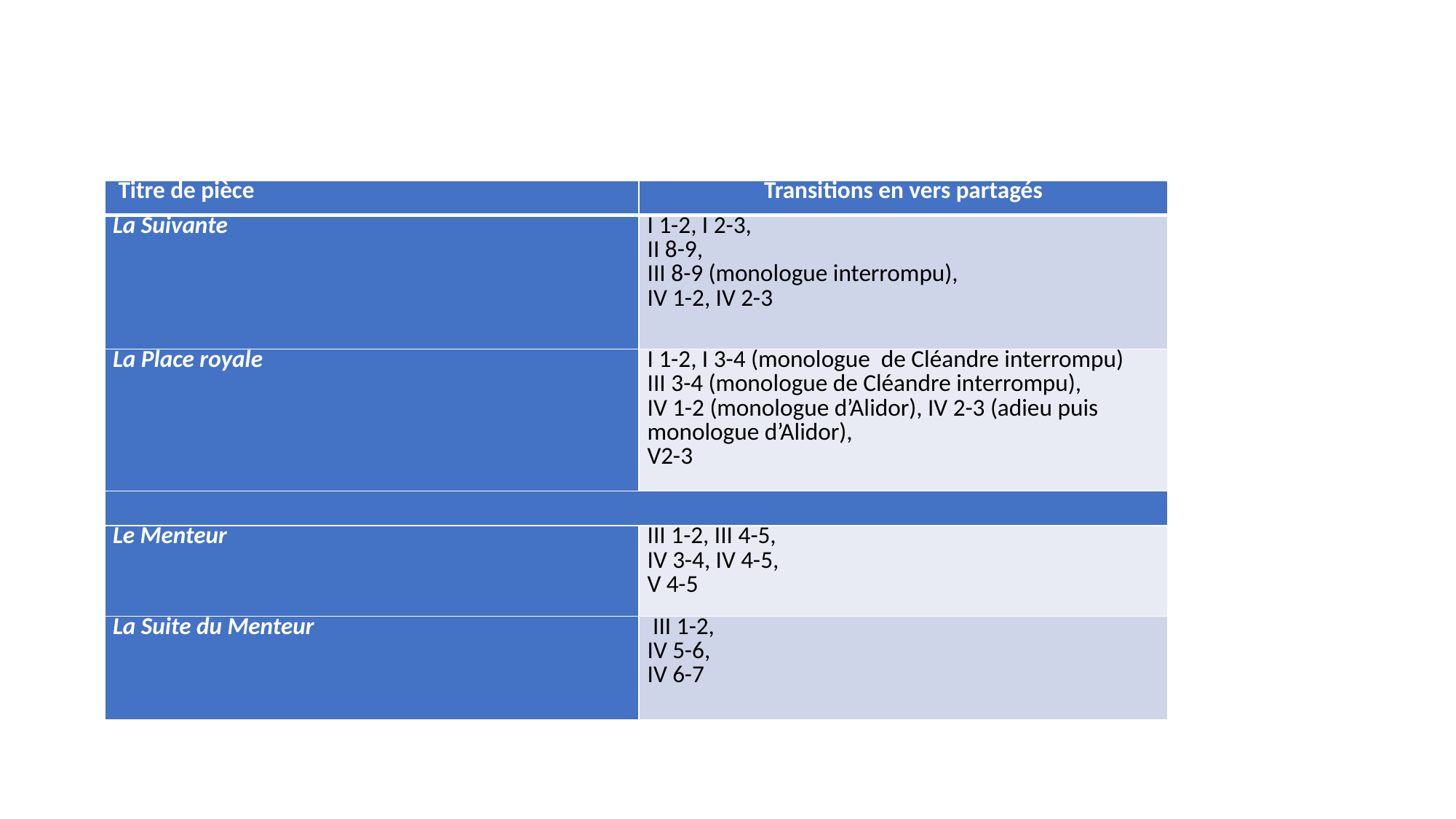

| Titre de pièce | Transitions en vers partagés |
| --- | --- |
| La Suivante | I 1-2, I 2-3, II 8-9, III 8-9 (monologue interrompu), IV 1-2, IV 2-3 |
| La Place royale | I 1-2, I 3-4 (monologue de Cléandre interrompu) III 3-4 (monologue de Cléandre interrompu), IV 1-2 (monologue d’Alidor), IV 2-3 (adieu puis monologue d’Alidor), V2-3 |
|  |  |
| Le Menteur | III 1-2, III 4-5, IV 3-4, IV 4-5, V 4-5 |
| La Suite du Menteur | III 1-2, IV 5-6, IV 6-7 |